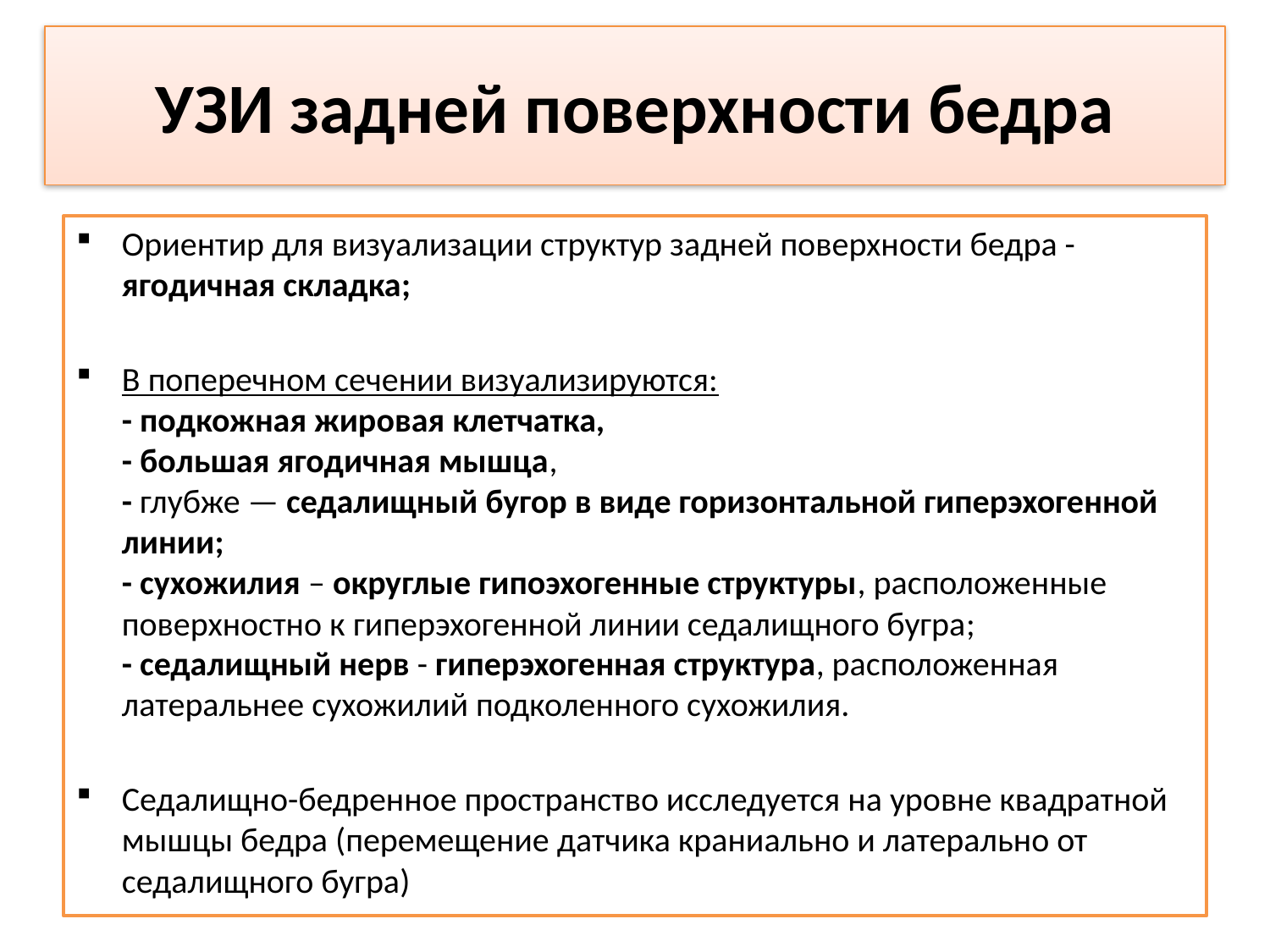

# УЗИ задней поверхности бедра
Ориентир для визуализации структур задней поверхности бедра -  ягодичная складка;

В поперечном сечении визуализируются:
- подкожная жировая клетчатка,
- большая ягодичная мышца,
- глубже — седалищный бугор в виде горизонтальной гиперэхогенной линии; 
- сухожилия – округлые гипоэхогенные структуры, расположенные поверхностно к гиперэхогенной линии седалищного бугра;
- седалищный нерв - гиперэхогенная структура, расположенная латеральнее сухожилий подколенного сухожилия.

Седалищно-бедренное пространство исследуется на уровне квадратной мышцы бедра (перемещение датчика краниально и латерально от седалищного бугра)